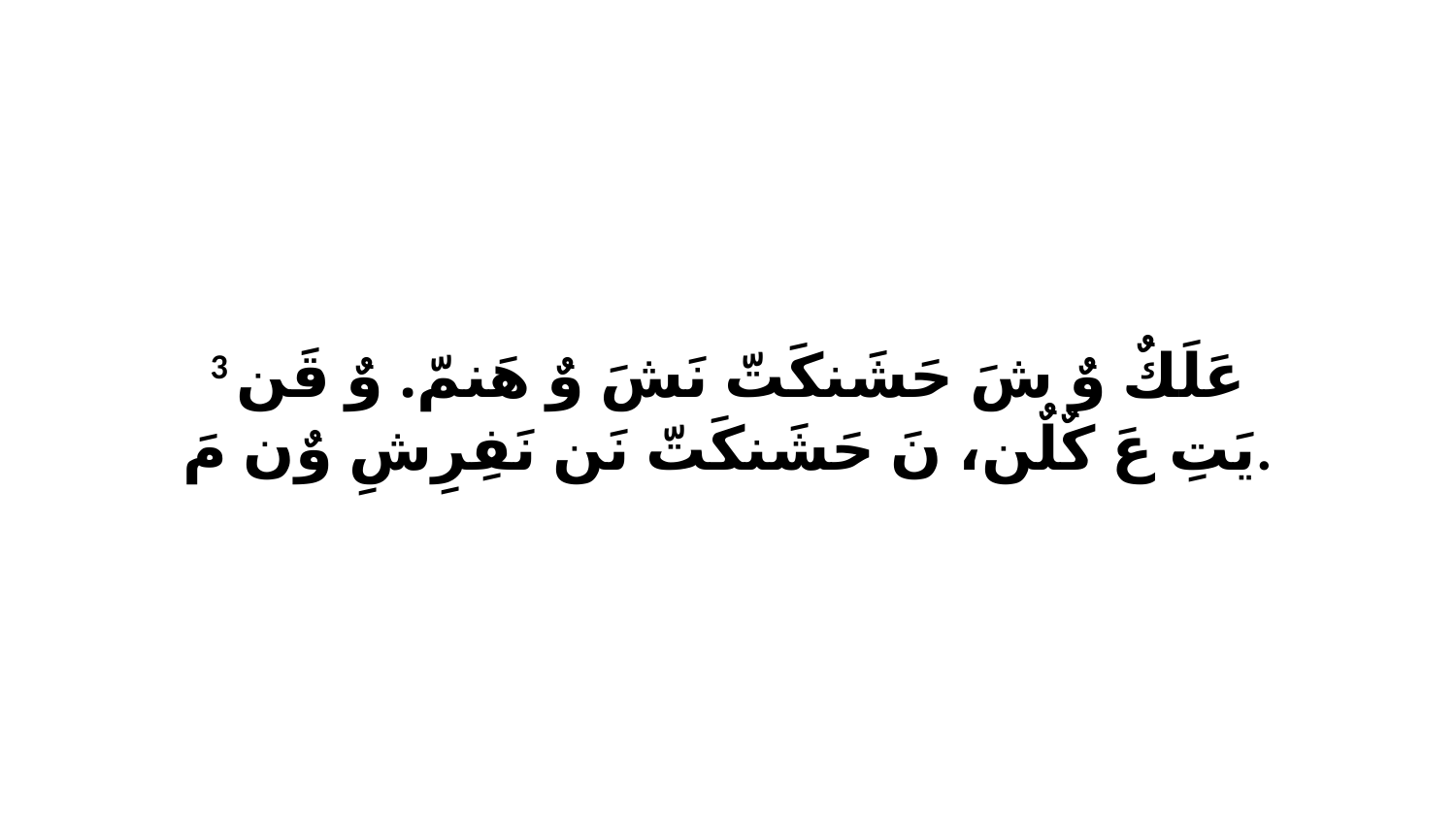

3 عَلَكٌ وٌ شَ حَشَنكَتّ نَشَ وٌ هَنمّ. وٌ قَن يَتِ عَ كٌلٌن، نَ حَشَنكَتّ نَن نَفِرِشِ وٌن مَ.